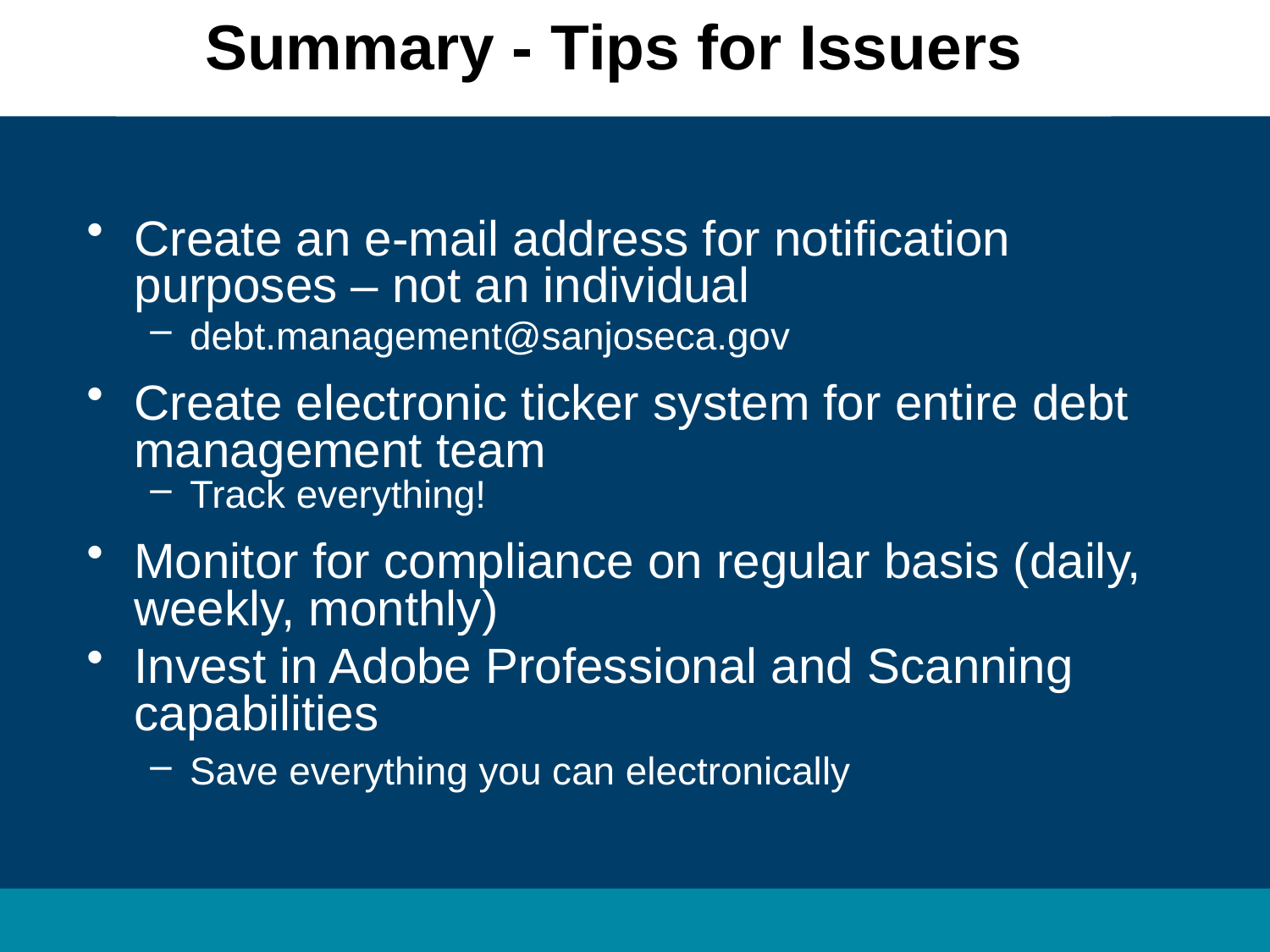

Summary - Tips for Issuers
Create an e-mail address for notification purposes – not an individual
debt.management@sanjoseca.gov
Create electronic ticker system for entire debt management team
Track everything!
Monitor for compliance on regular basis (daily, weekly, monthly)
Invest in Adobe Professional and Scanning capabilities
Save everything you can electronically